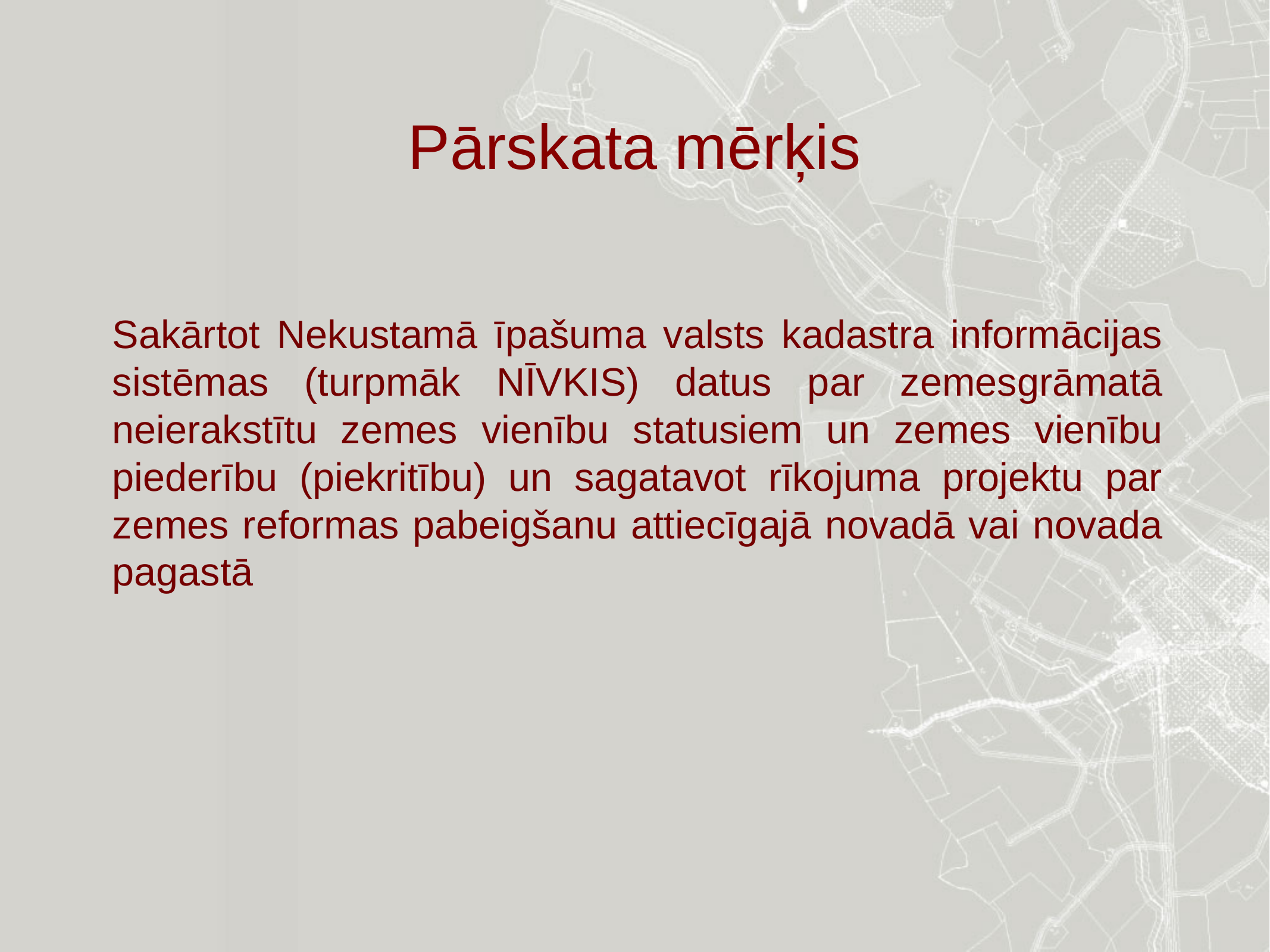

# Pārskata mērķis
Sakārtot Nekustamā īpašuma valsts kadastra informācijas sistēmas (turpmāk NĪVKIS) datus par zemesgrāmatā neierakstītu zemes vienību statusiem un zemes vienību piederību (piekritību) un sagatavot rīkojuma projektu par zemes reformas pabeigšanu attiecīgajā novadā vai novada pagastā